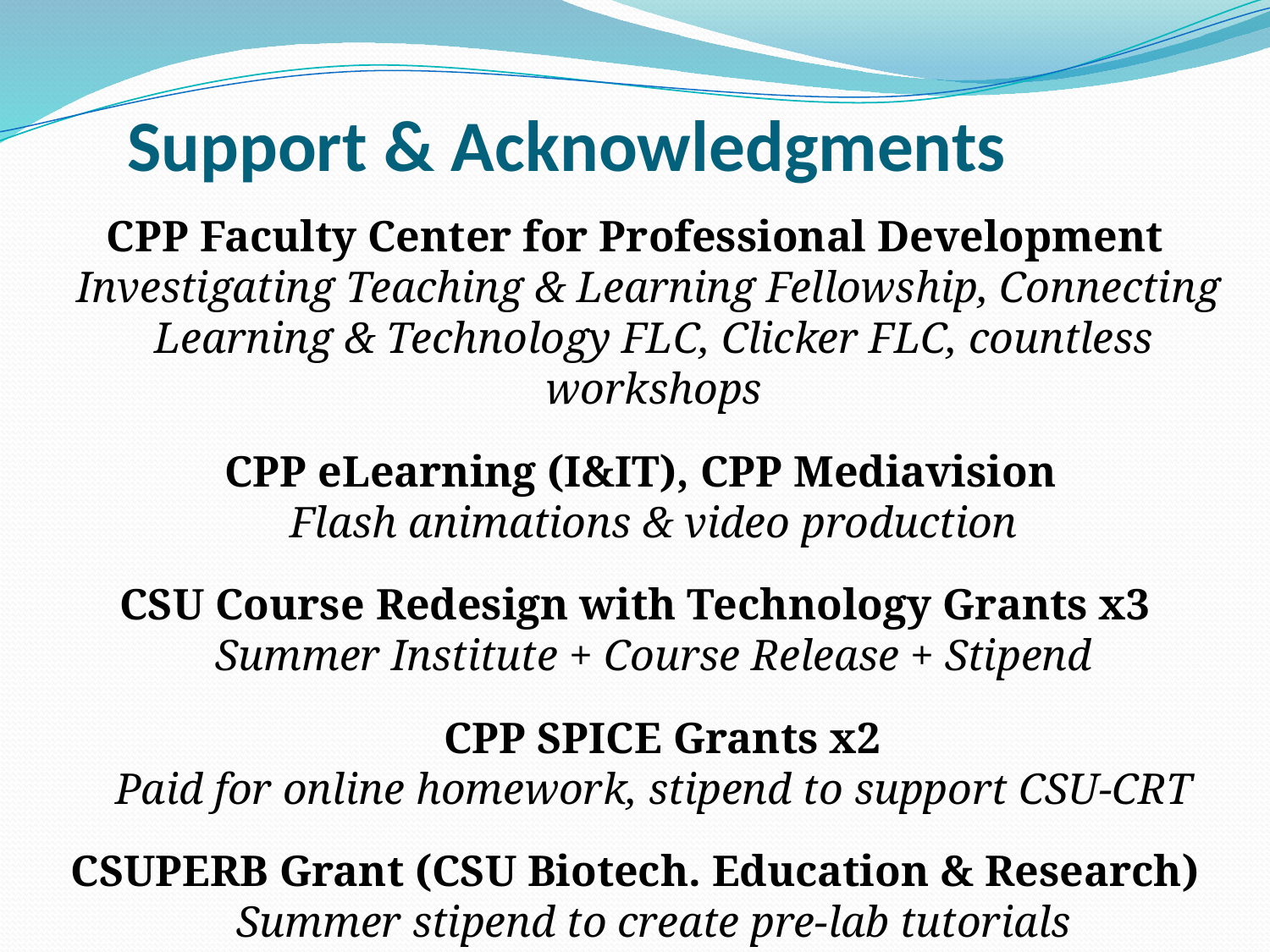

# Support & Acknowledgments
CPP Faculty Center for Professional Development
Investigating Teaching & Learning Fellowship, Connecting
Learning & Technology FLC, Clicker FLC, countless workshops
 CPP eLearning (I&IT), CPP Mediavision
Flash animations & video production
CSU Course Redesign with Technology Grants x3
Summer Institute + Course Release + Stipend
      CPP SPICE Grants x2
Paid for online homework, stipend to support CSU-CRT
CSUPERB Grant (CSU Biotech. Education & Research)
Summer stipend to create pre-lab tutorials